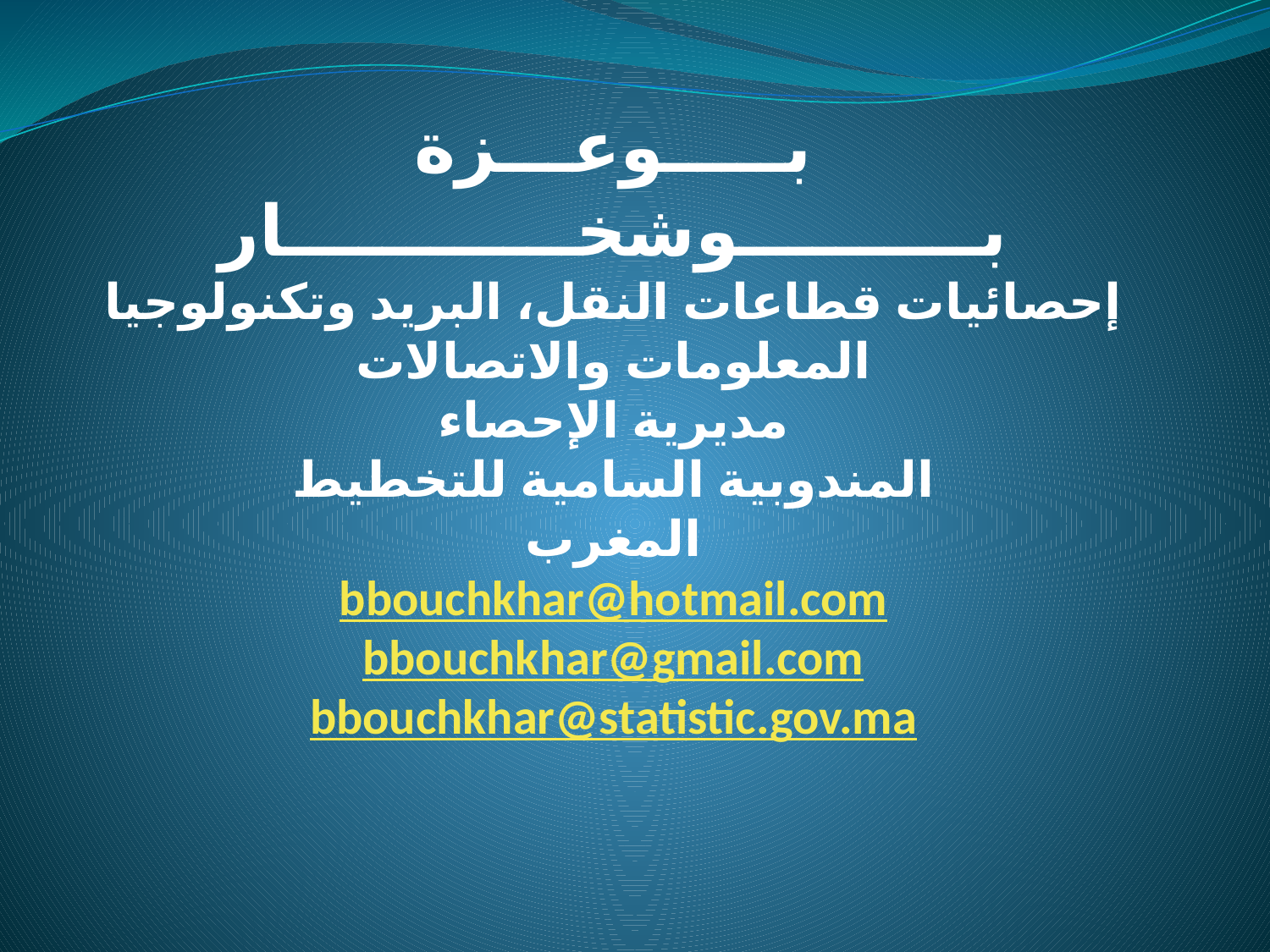

# بـــــوعـــزة بــــــــــوشخــــــــــــار إحصائيات قطاعات النقل، البريد وتكنولوجيا المعلومات والاتصالات مديرية الإحصاء المندوبية السامية للتخطيط المغرب bbouchkhar@hotmail.com bbouchkhar@gmail.com bbouchkhar@statistic.gov.ma